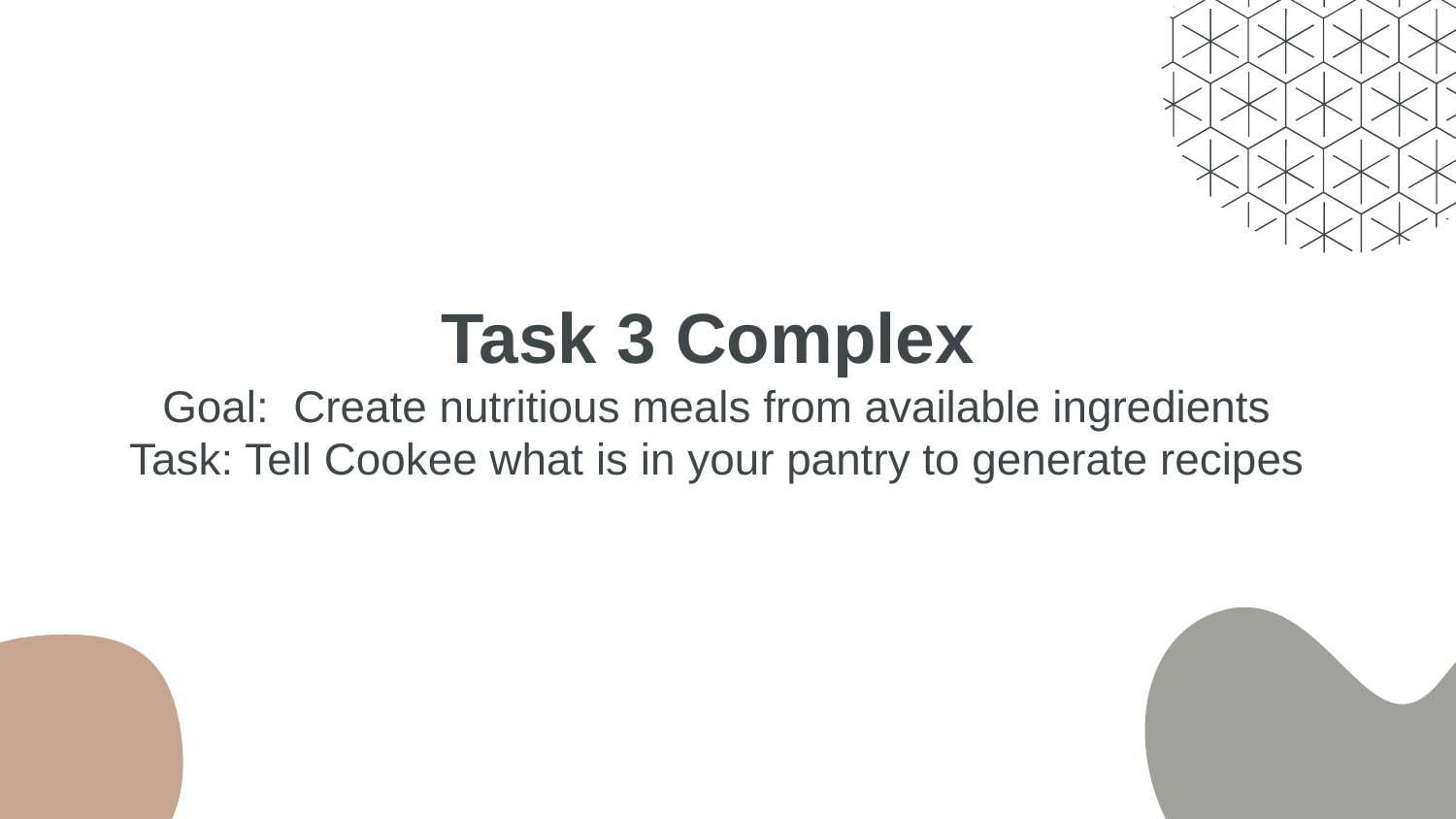

# Task 3 Complex
Goal:  Create nutritious meals from available ingredients
Task: Tell Cookee what is in your pantry to generate recipes